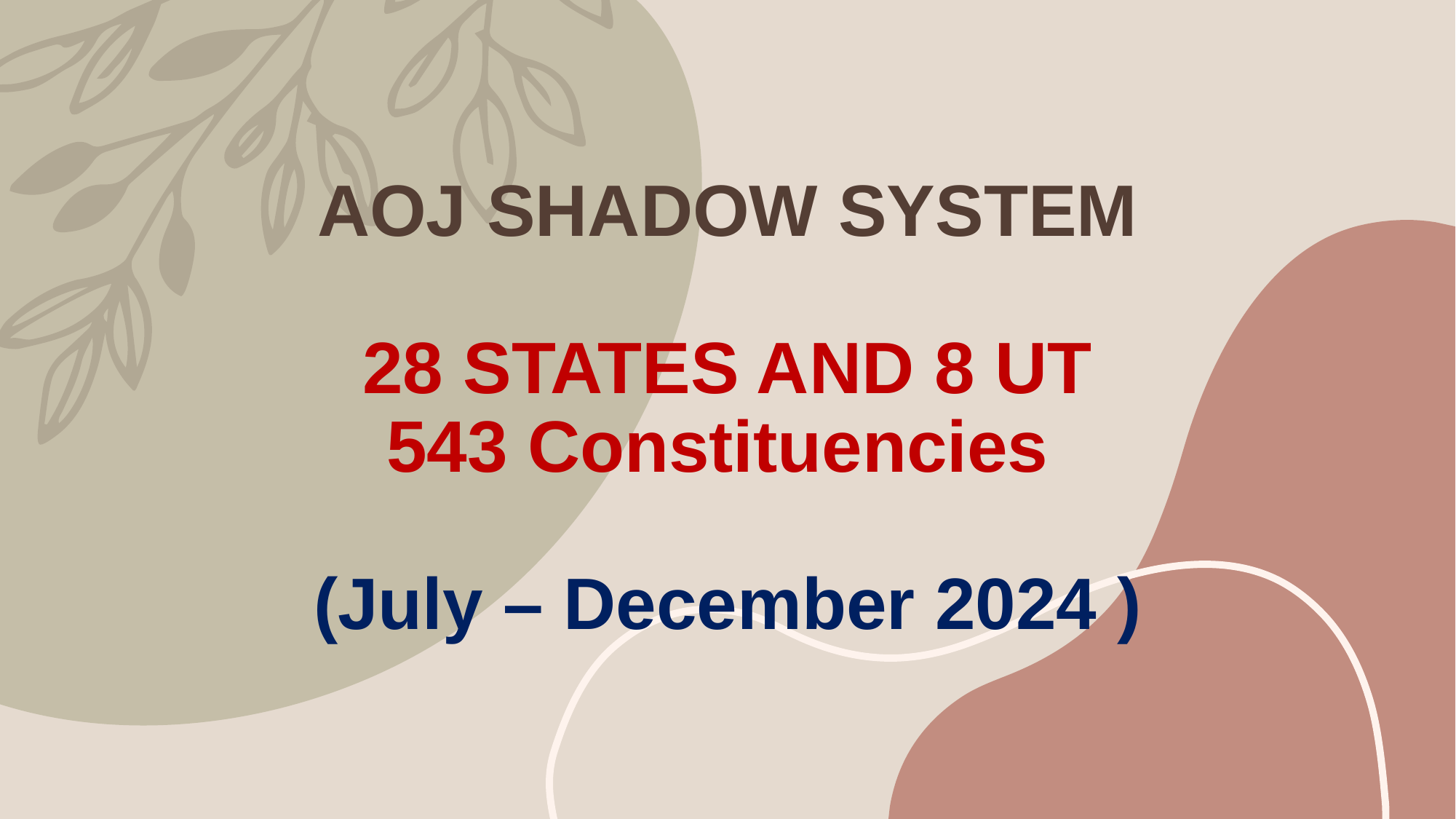

# AOJ SHADOW SYSTEM 28 STATES AND 8 UT 543 Constituencies (July – December 2024 )